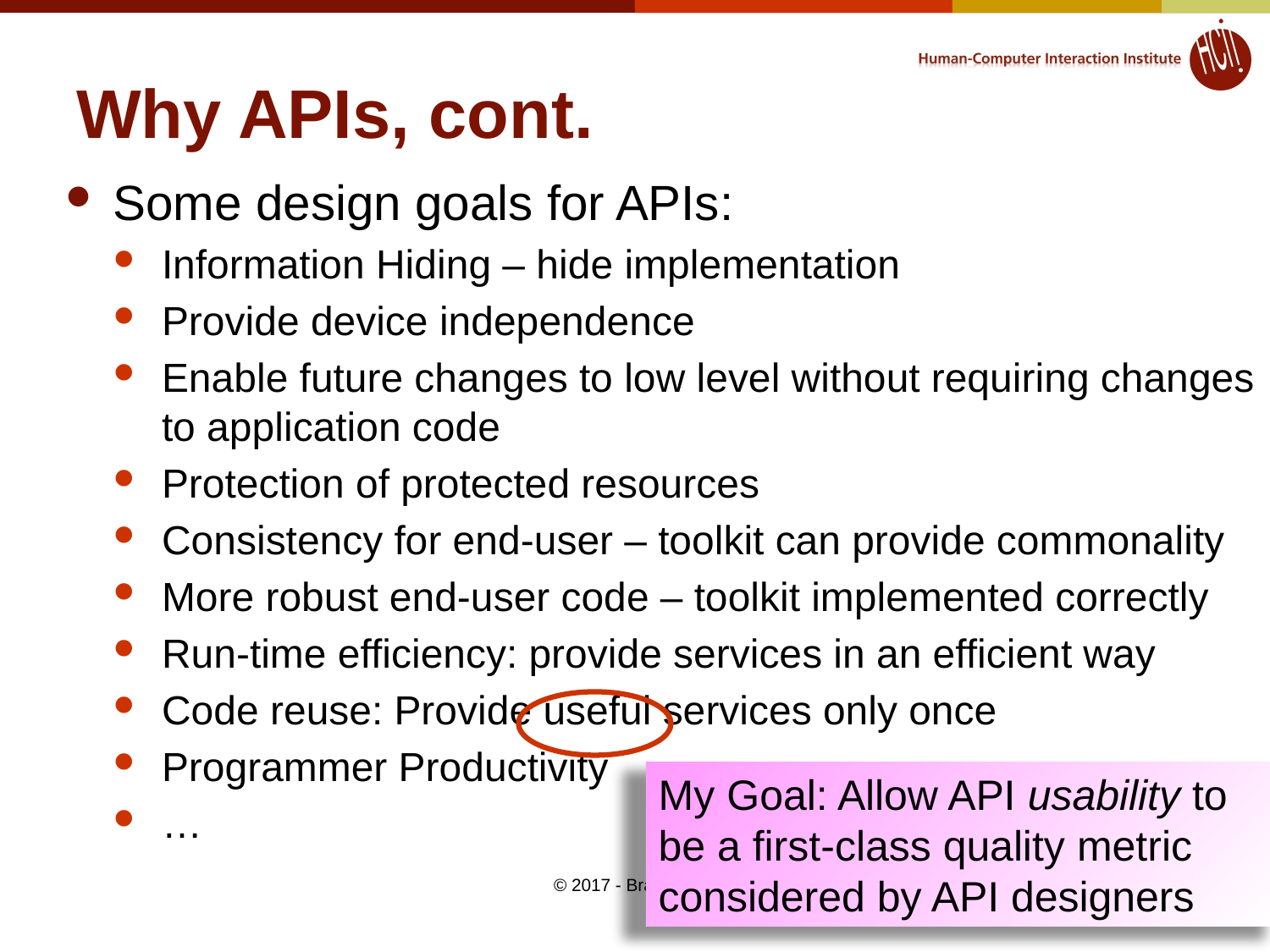

# Why APIs, cont.
Some design goals for APIs:
Information Hiding – hide implementation
Provide device independence
Enable future changes to low level without requiring changes to application code
Protection of protected resources
Consistency for end-user – toolkit can provide commonality
More robust end-user code – toolkit implemented correctly
Run-time efficiency: provide services in an efficient way
Code reuse: Provide useful services only once
Programmer Productivity
…

My Goal: Allow API usability to be a first-class quality metric considered by API designers
© 2017 - Brad Myers
5